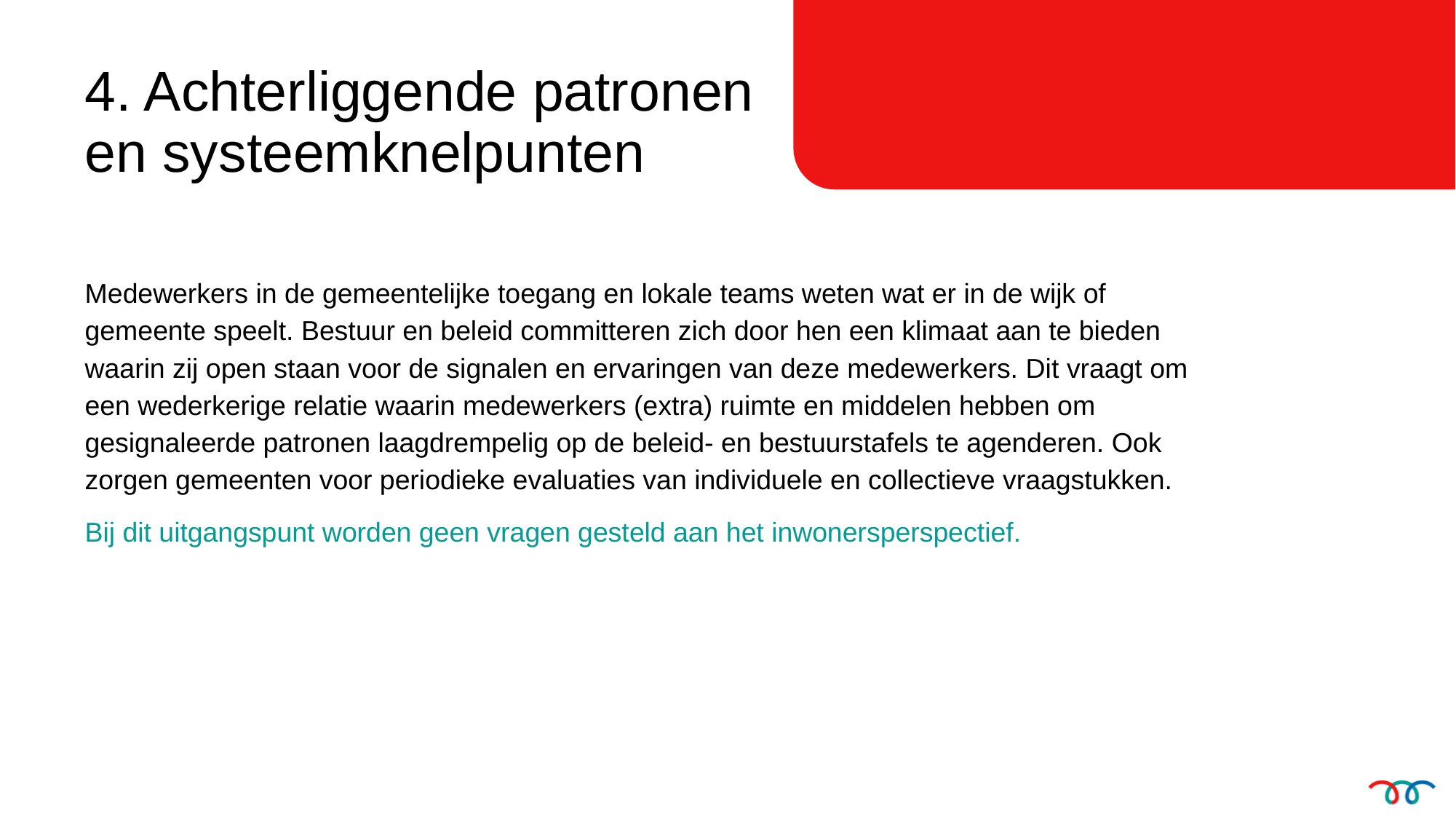

4. Achterliggende patronen en systeemknelpunten
Medewerkers in de gemeentelijke toegang en lokale teams weten wat er in de wijk of gemeente speelt. Bestuur en beleid committeren zich door hen een klimaat aan te bieden waarin zij open staan voor de signalen en ervaringen van deze medewerkers. Dit vraagt om een wederkerige relatie waarin medewerkers (extra) ruimte en middelen hebben om gesignaleerde patronen laagdrempelig op de beleid- en bestuurstafels te agenderen. Ook zorgen gemeenten voor periodieke evaluaties van individuele en collectieve vraagstukken.
Bij dit uitgangspunt worden geen vragen gesteld aan het inwonersperspectief.